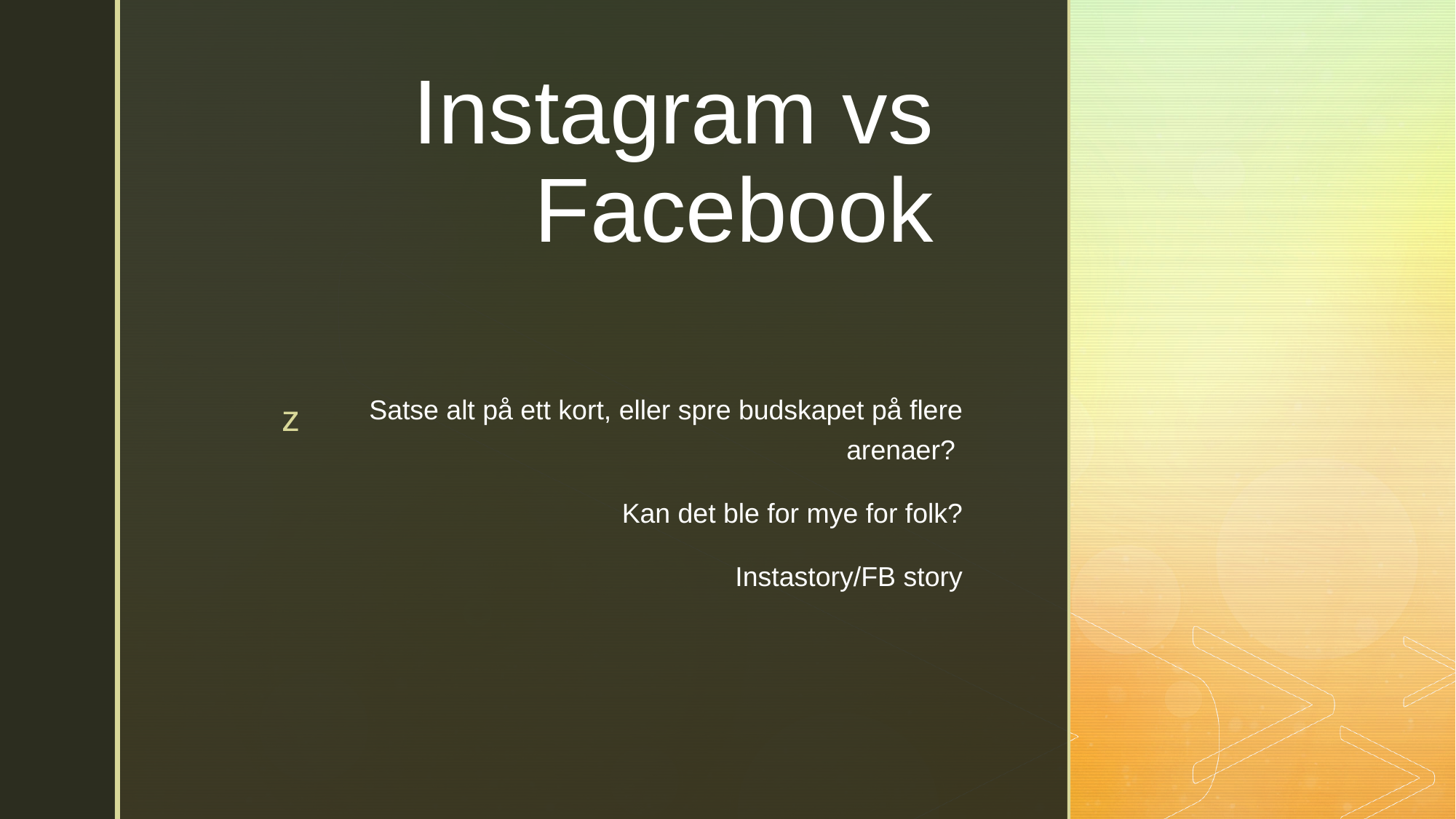

# Instagram vs Facebook
Satse alt på ett kort, eller spre budskapet på flere arenaer?
Kan det ble for mye for folk?
Instastory/FB story